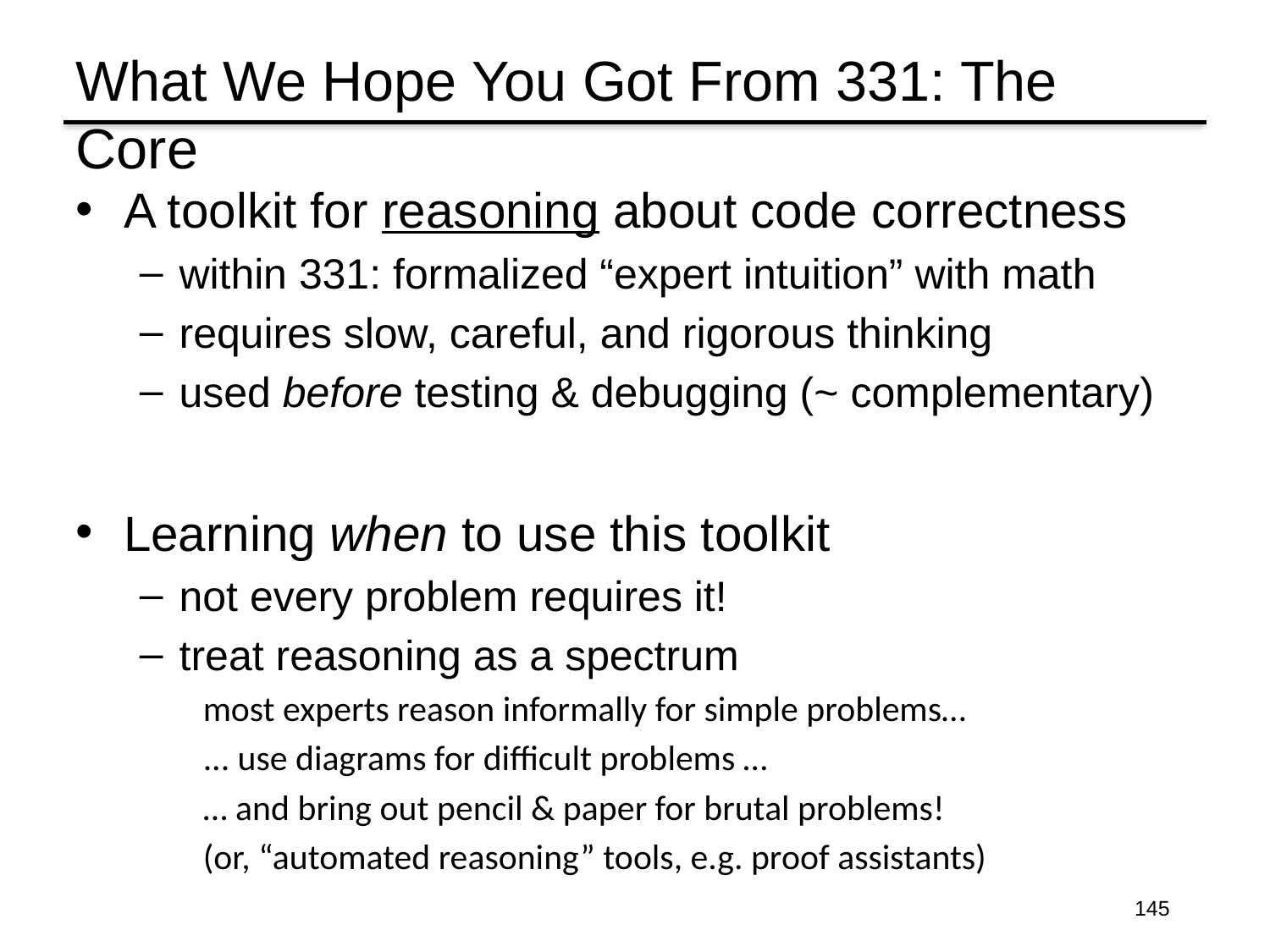

# What We Hope You Got From 331: The Core
A toolkit for reasoning about code correctness
within 331: formalized “expert intuition” with math
requires slow, careful, and rigorous thinking
used before testing & debugging (~ complementary)

Learning when to use this toolkit
not every problem requires it!
treat reasoning as a spectrum
most experts reason informally for simple problems…
... use diagrams for difficult problems …
… and bring out pencil & paper for brutal problems!
(or, “automated reasoning” tools, e.g. proof assistants)
145